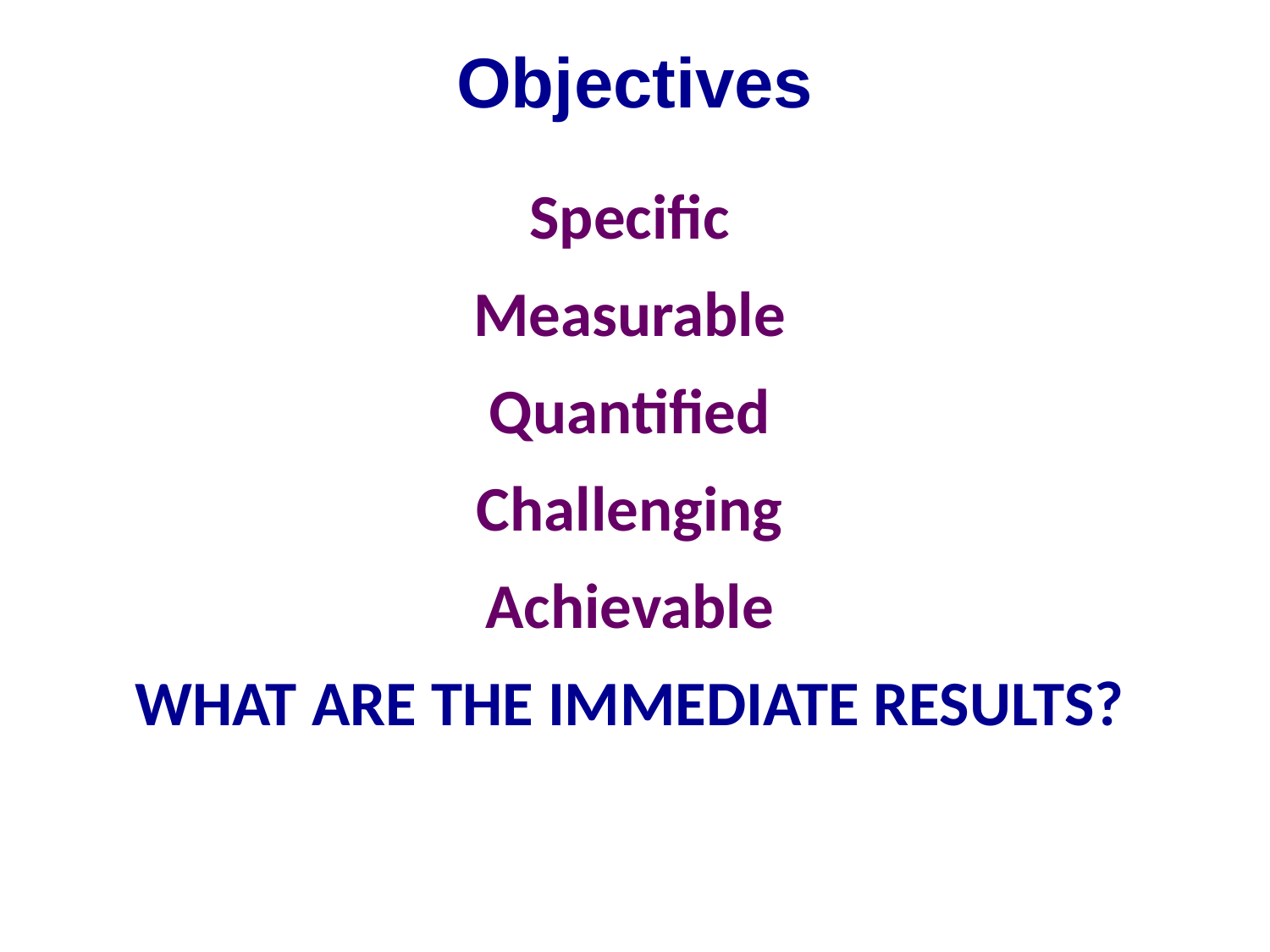

# Objectives
Specific
Measurable
Quantified
Challenging
Achievable
WHAT ARE THE IMMEDIATE RESULTS?